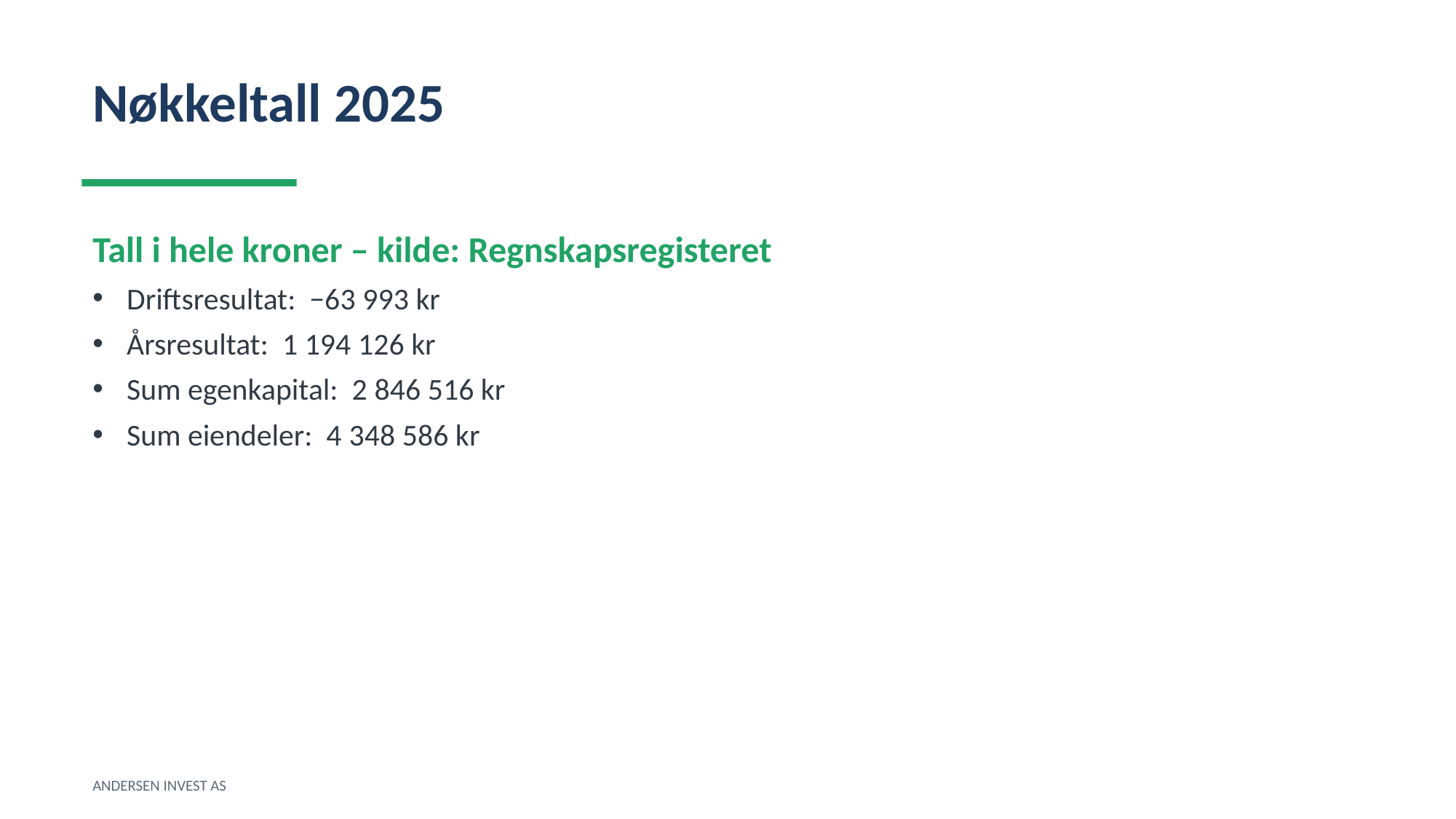

Nøkkeltall 2025

Tall i hele kroner – kilde: Regnskapsregisteret
Driftsresultat:  −63 993 kr
Årsresultat:  1 194 126 kr
Sum egenkapital:  2 846 516 kr
Sum eiendeler:  4 348 586 kr
ANDERSEN INVEST AS